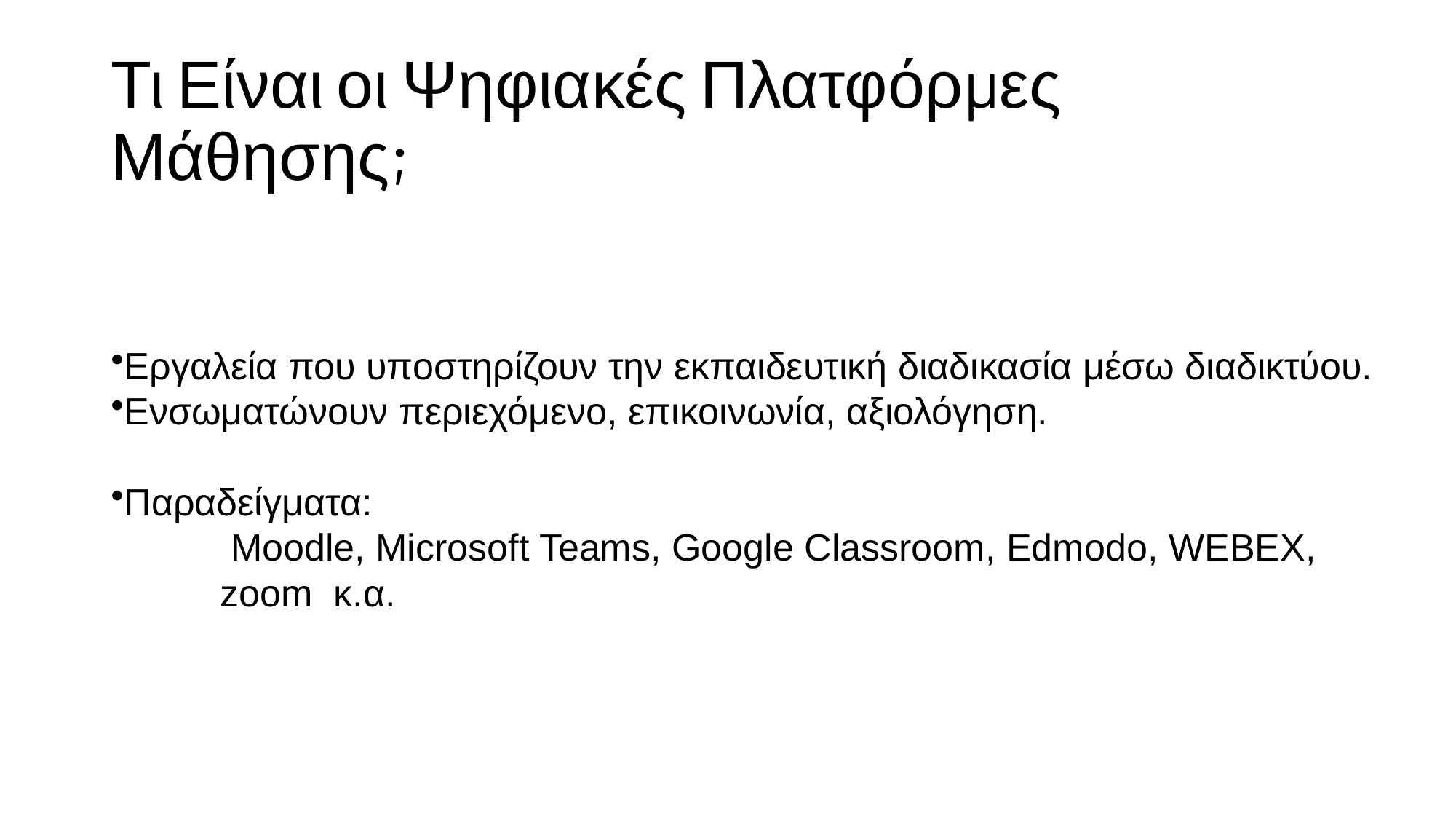

# Τι Είναι οι Ψηφιακές Πλατφόρμες Μάθησης;
Εργαλεία που υποστηρίζουν την εκπαιδευτική διαδικασία μέσω διαδικτύου.
Ενσωματώνουν περιεχόμενο, επικοινωνία, αξιολόγηση.

Παραδείγματα:
	 Moodle, Microsoft Teams, Google Classroom, Edmodo, WEBEX, 	zoom  κ.α.